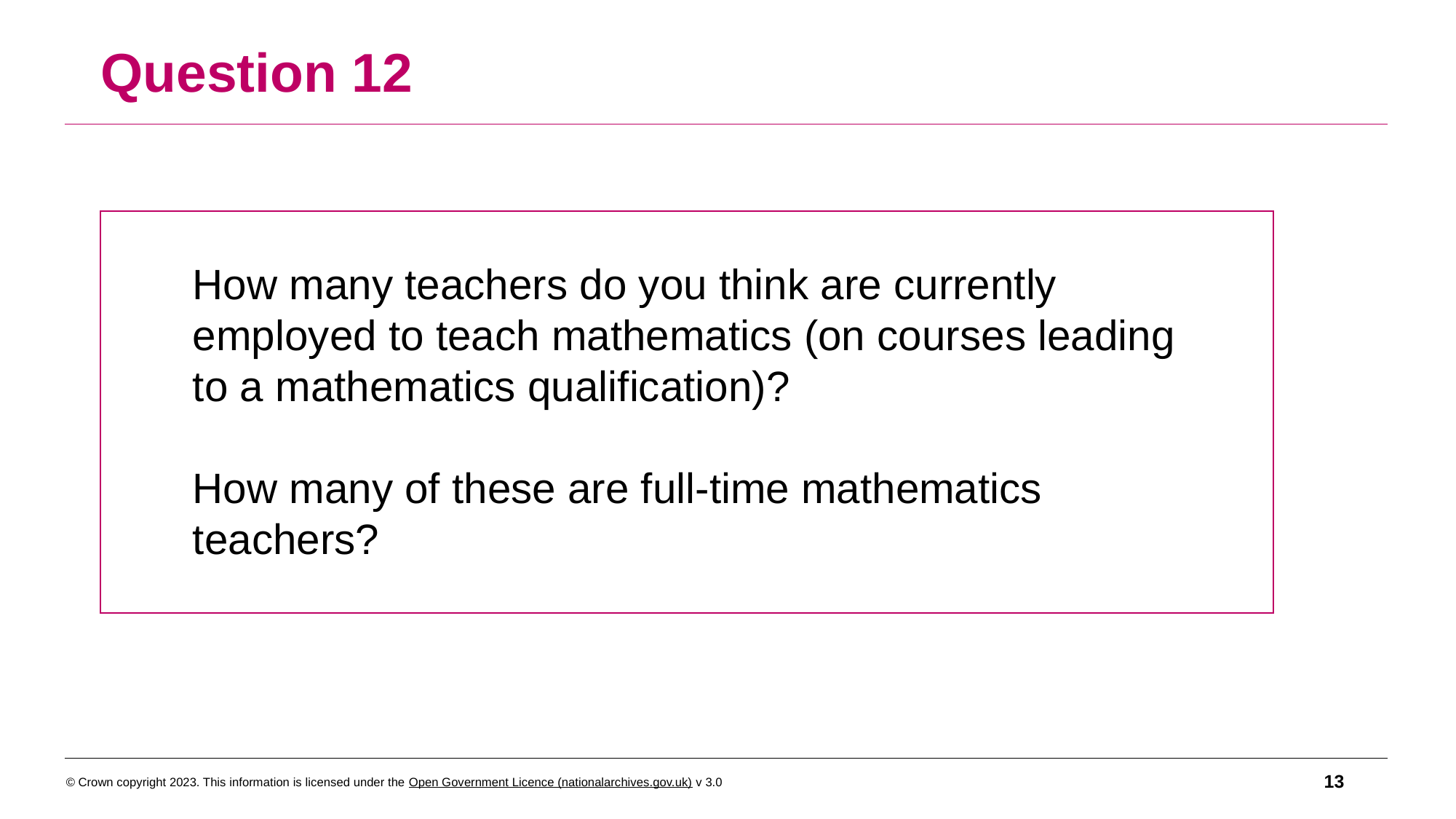

Question 12

How many teachers do you think are currently employed to teach mathematics (on courses leading to a mathematics qualification)?

How many of these are full-time mathematics teachers?
13
© Crown copyright 2023. This information is licensed under the Open Government Licence (nationalarchives.gov.uk) v 3.0